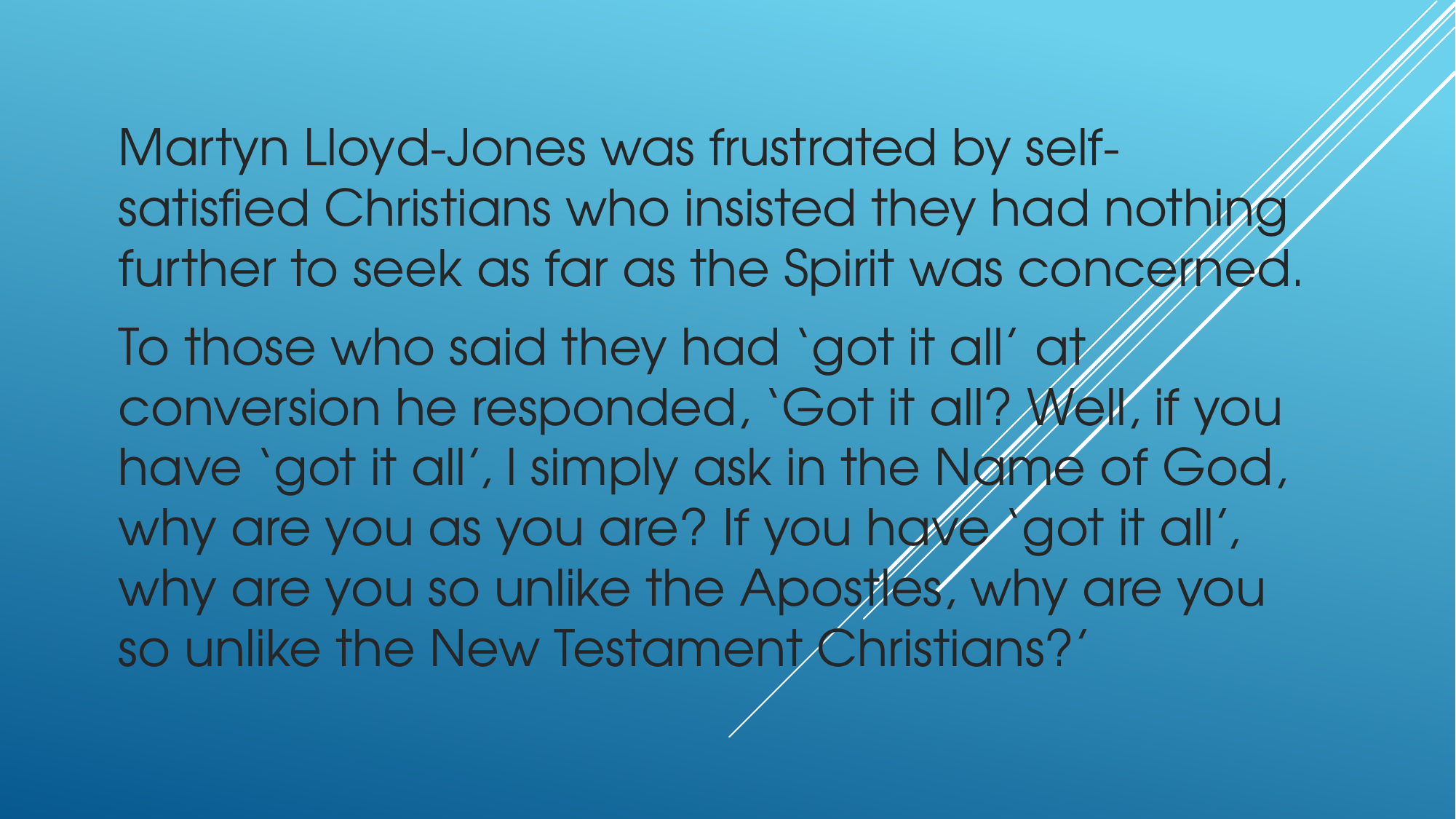

Martyn Lloyd-Jones was frustrated by self-satisfied Christians who insisted they had nothing further to seek as far as the Spirit was concerned.
To those who said they had ‘got it all’ at conversion he responded, ‘Got it all? Well, if you have ‘got it all’, I simply ask in the Name of God, why are you as you are? If you have ‘got it all’, why are you so unlike the Apostles, why are you so unlike the New Testament Christians?’